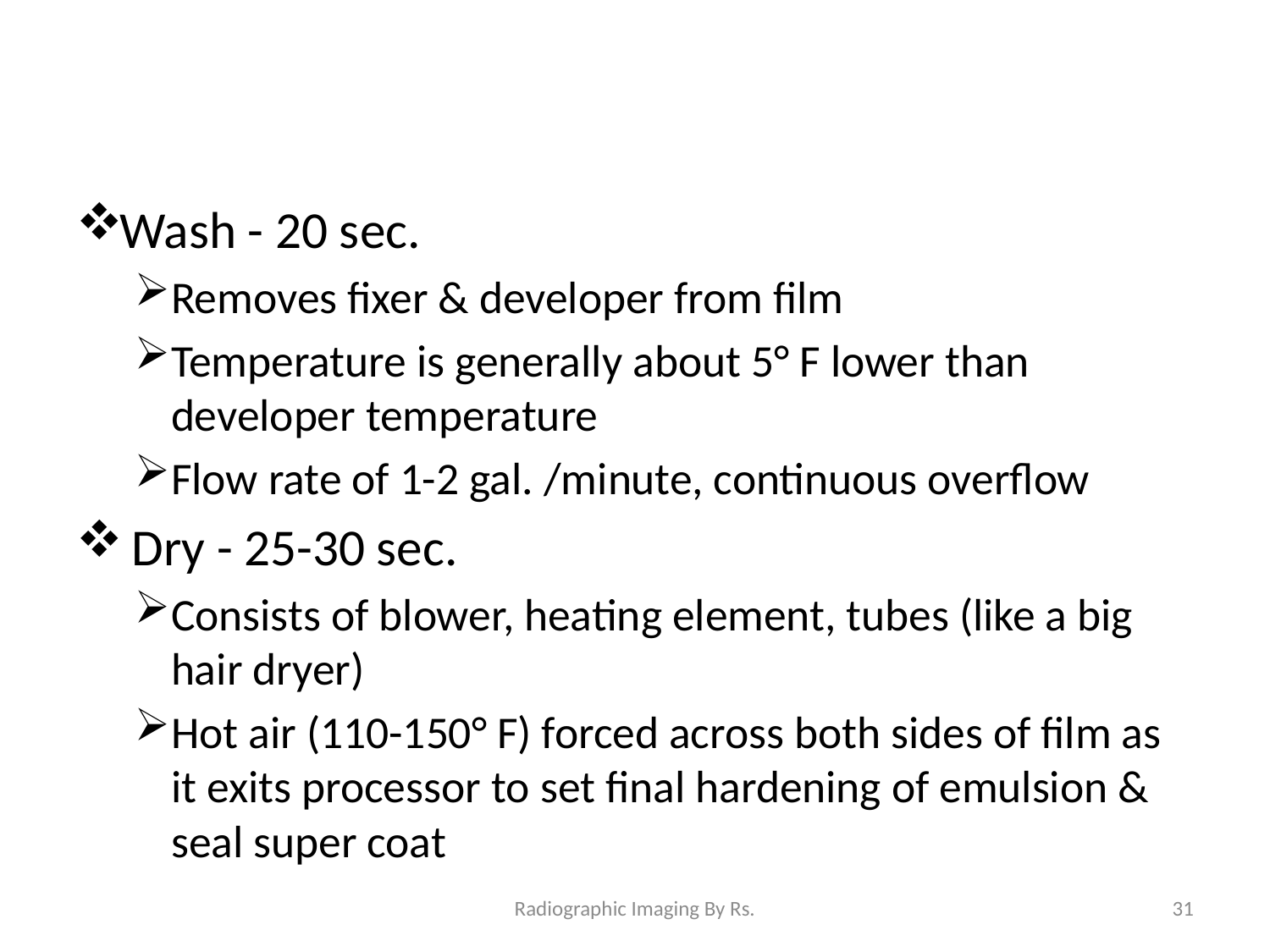

Wash - 20 sec.
Removes fixer & developer from film
Temperature is generally about 5° F lower than developer temperature
Flow rate of 1-2 gal. /minute, continuous overflow
 Dry - 25-30 sec.
Consists of blower, heating element, tubes (like a big hair dryer)
Hot air (110-150° F) forced across both sides of film as it exits processor to set final hardening of emulsion & seal super coat
Radiographic Imaging By Rs.
31